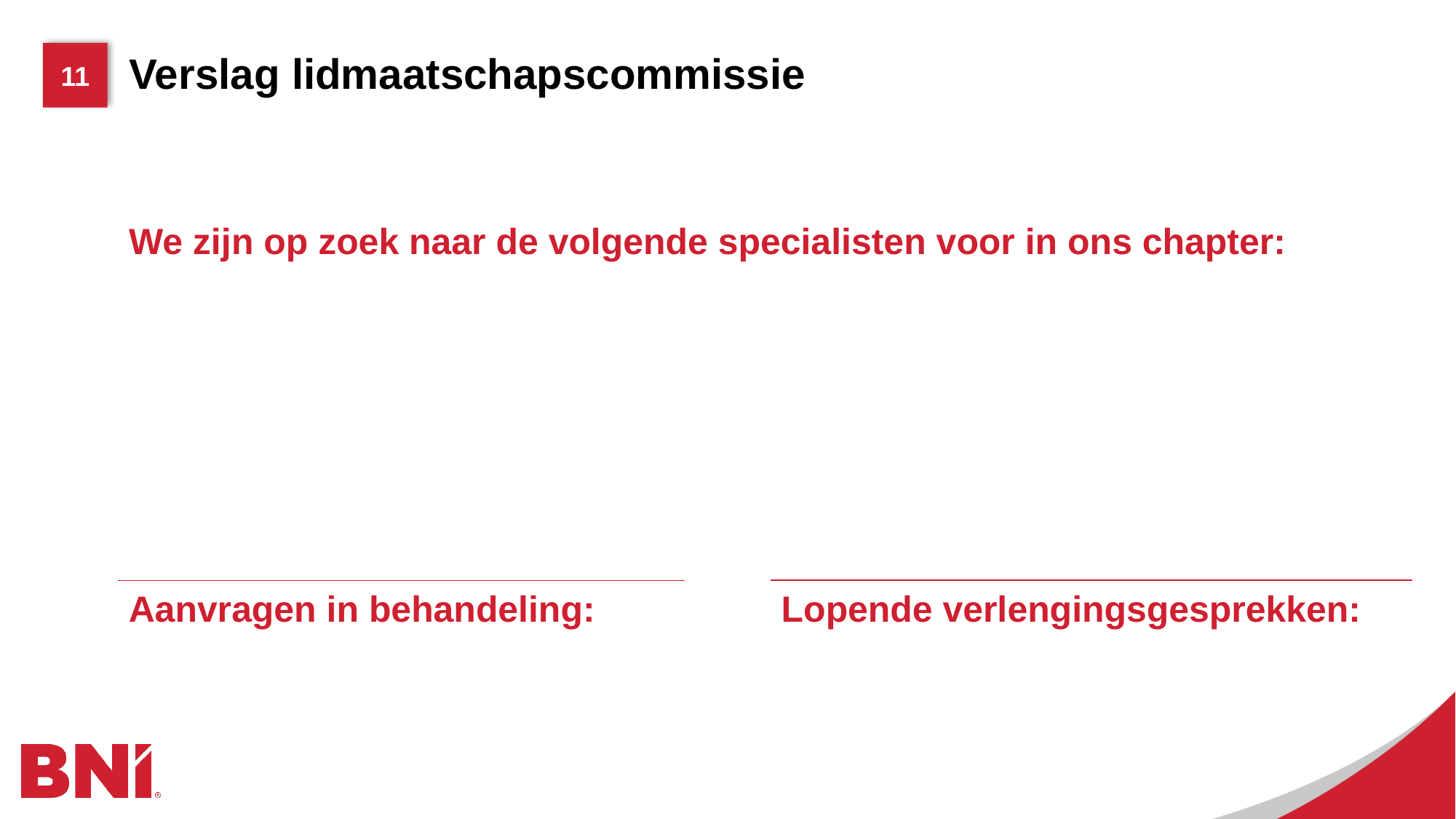

# Verslag lidmaatschapscommissie
We zijn op zoek naar de volgende specialisten voor in ons chapter: